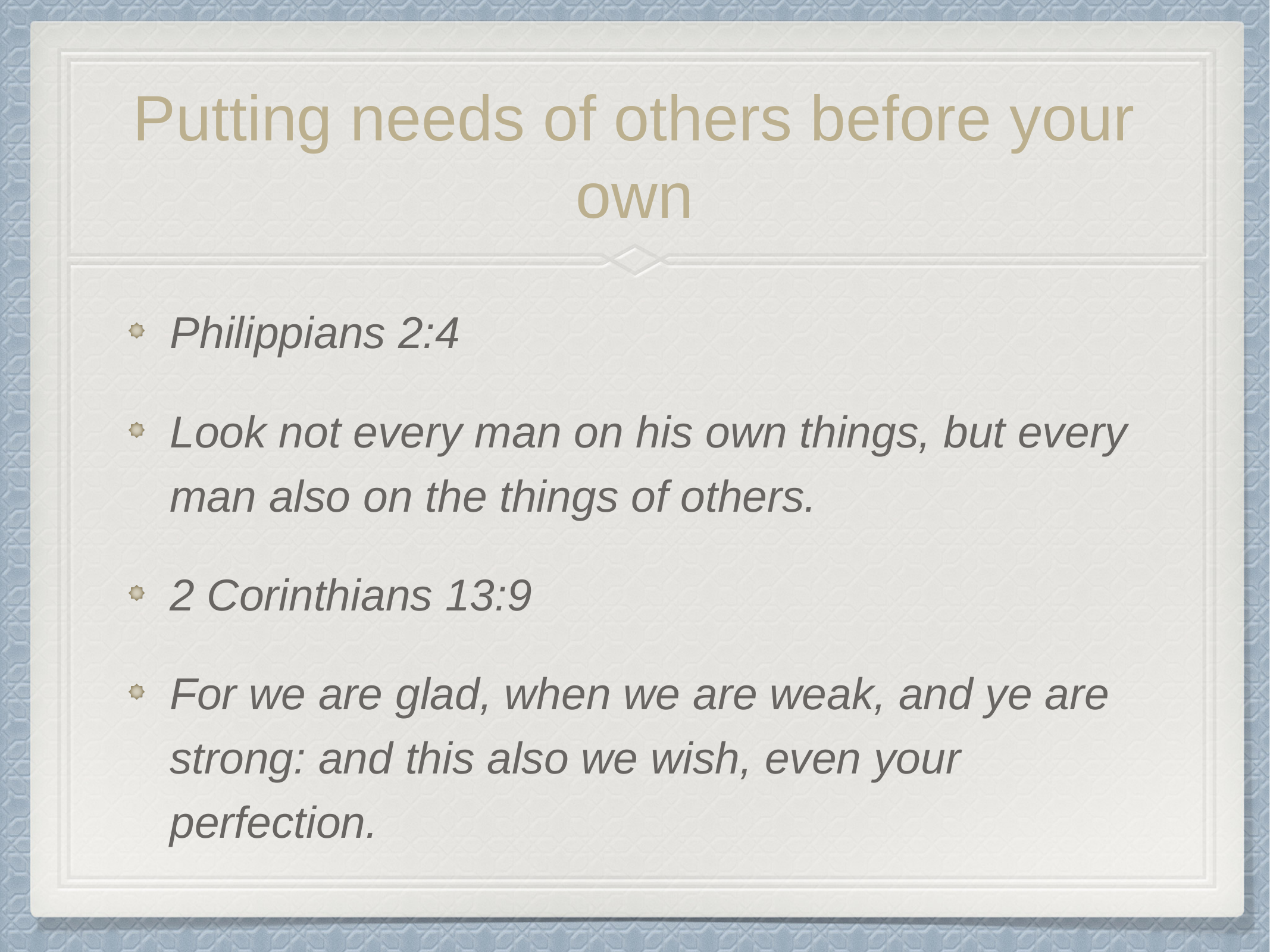

# Putting needs of others before your own
Philippians 2:4
Look not every man on his own things, but every man also on the things of others.
2 Corinthians 13:9
For we are glad, when we are weak, and ye are strong: and this also we wish, even your perfection.